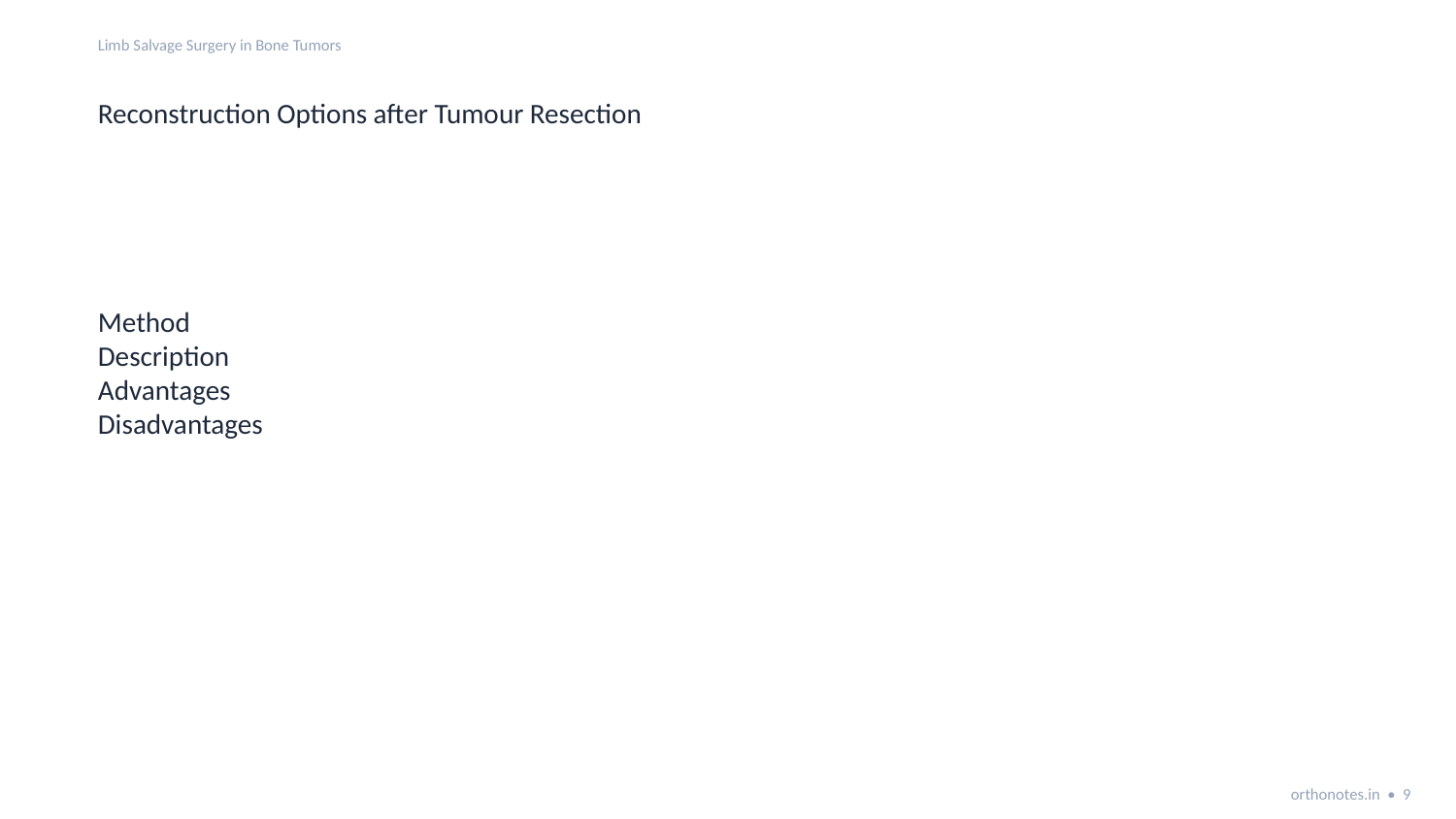

Limb Salvage Surgery in Bone Tumors
Reconstruction Options after Tumour Resection
Method
Description
Advantages
Disadvantages
orthonotes.in  •  9